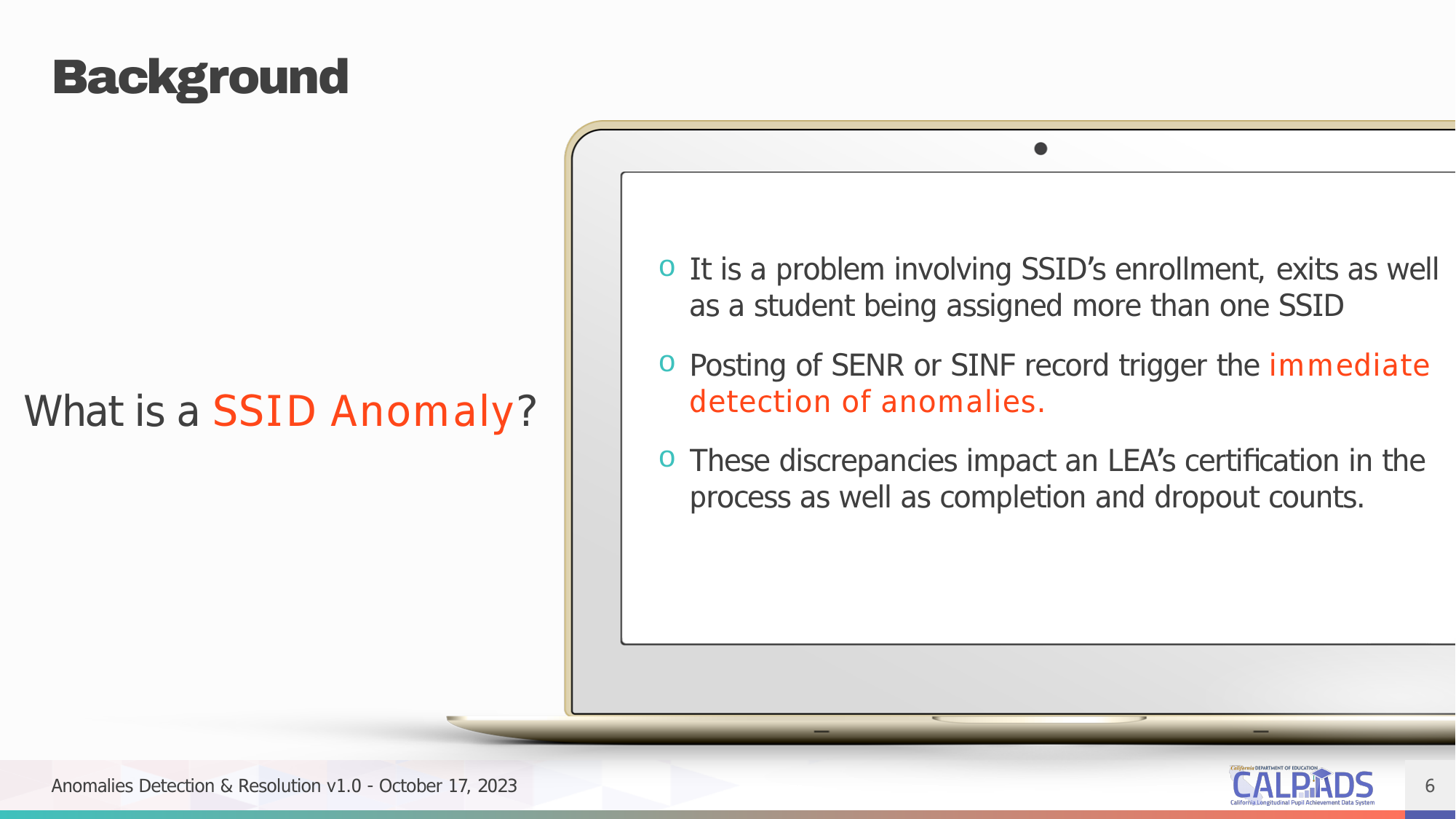

# Background

What is a SSID Anomaly?

It is a problem involving SSID’s enrollment, exits as well as a student being assigned more than one SSID
Posting of SENR or SINF record trigger the immediate detection of anomalies.
These discrepancies impact an LEA’s certification in the  process as well as completion and dropout counts.

Anomalies Detection & Resolution v1.0 - October 17, 2023
6